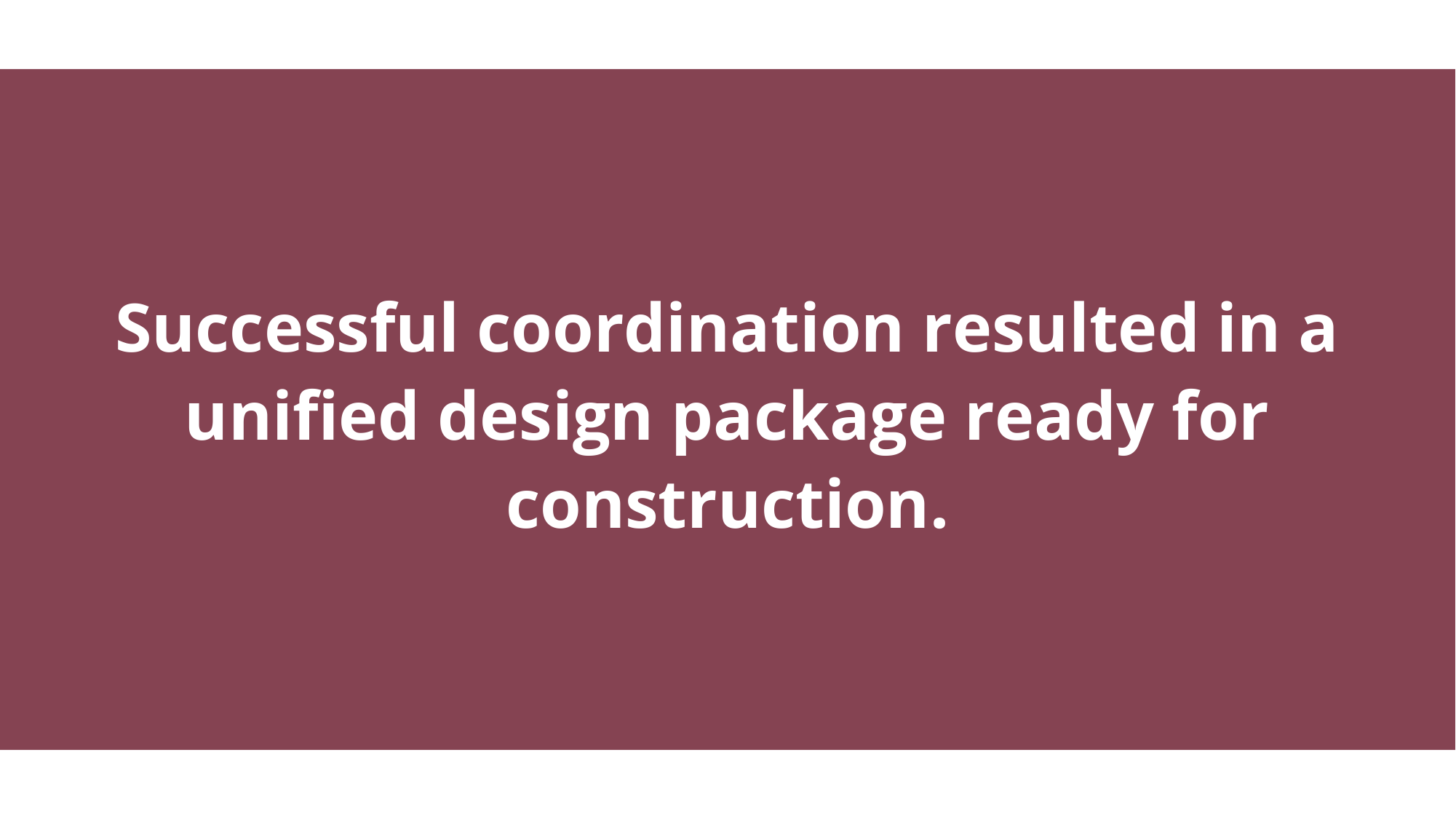

# Successful coordination resulted in a unified design package ready for construction.